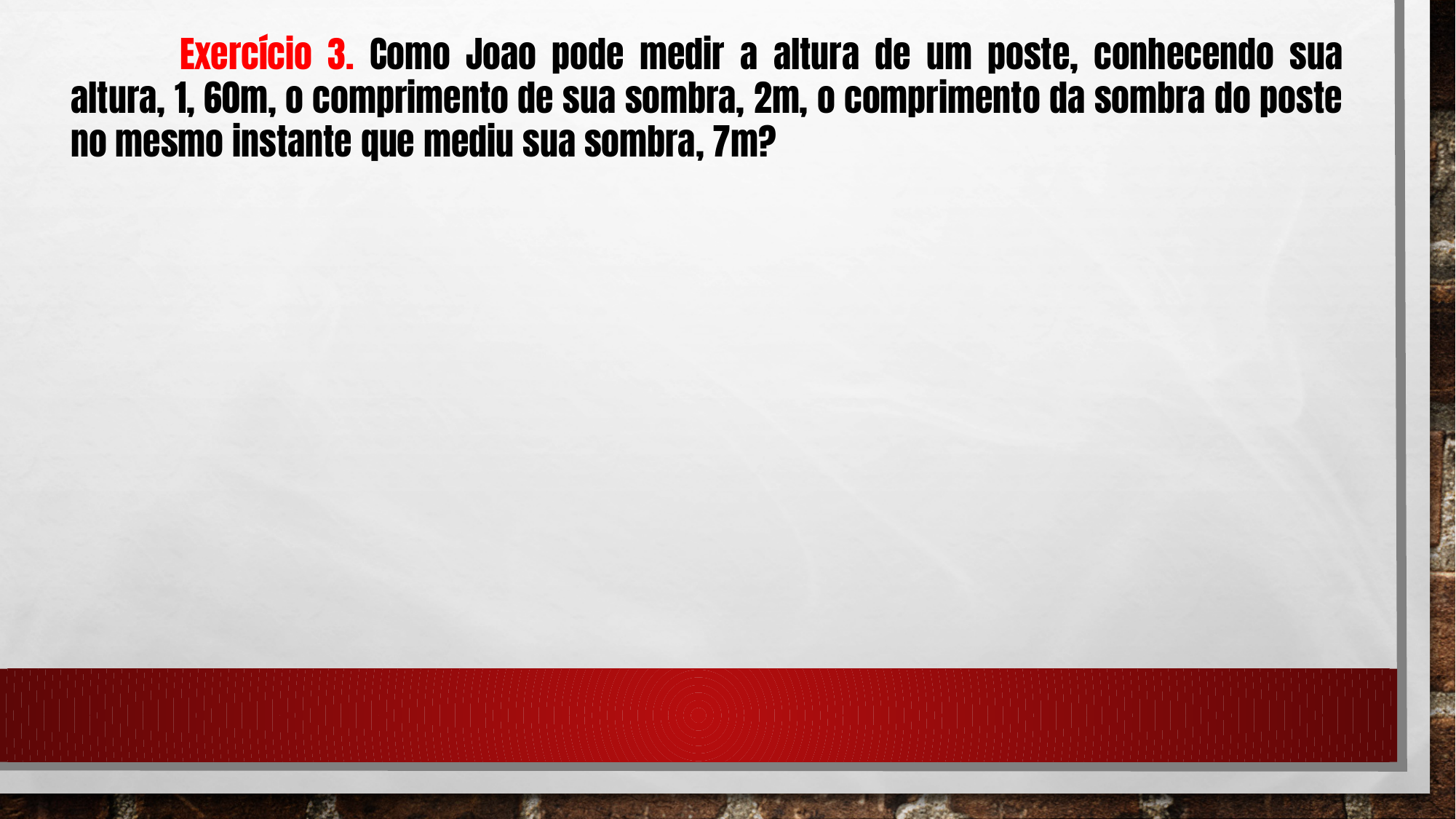

Exercício 3. Como Joao pode medir a altura de um poste, conhecendo sua altura, 1, 60m, o comprimento de sua sombra, 2m, o comprimento da sombra do poste no mesmo instante que mediu sua sombra, 7m?